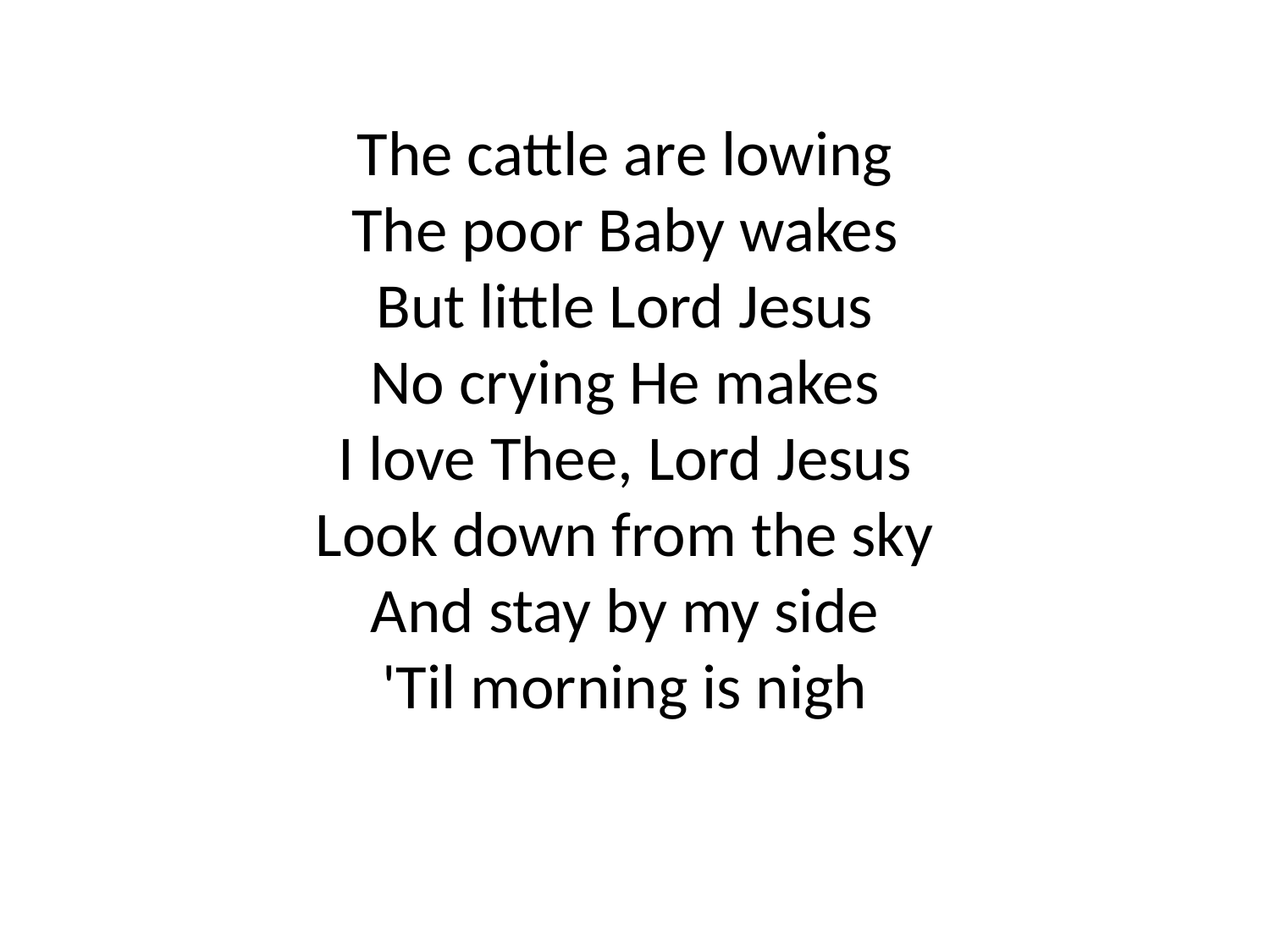

The cattle are lowing
The poor Baby wakes
But little Lord Jesus
No crying He makes
I love Thee, Lord Jesus
Look down from the sky
And stay by my side
'Til morning is nigh